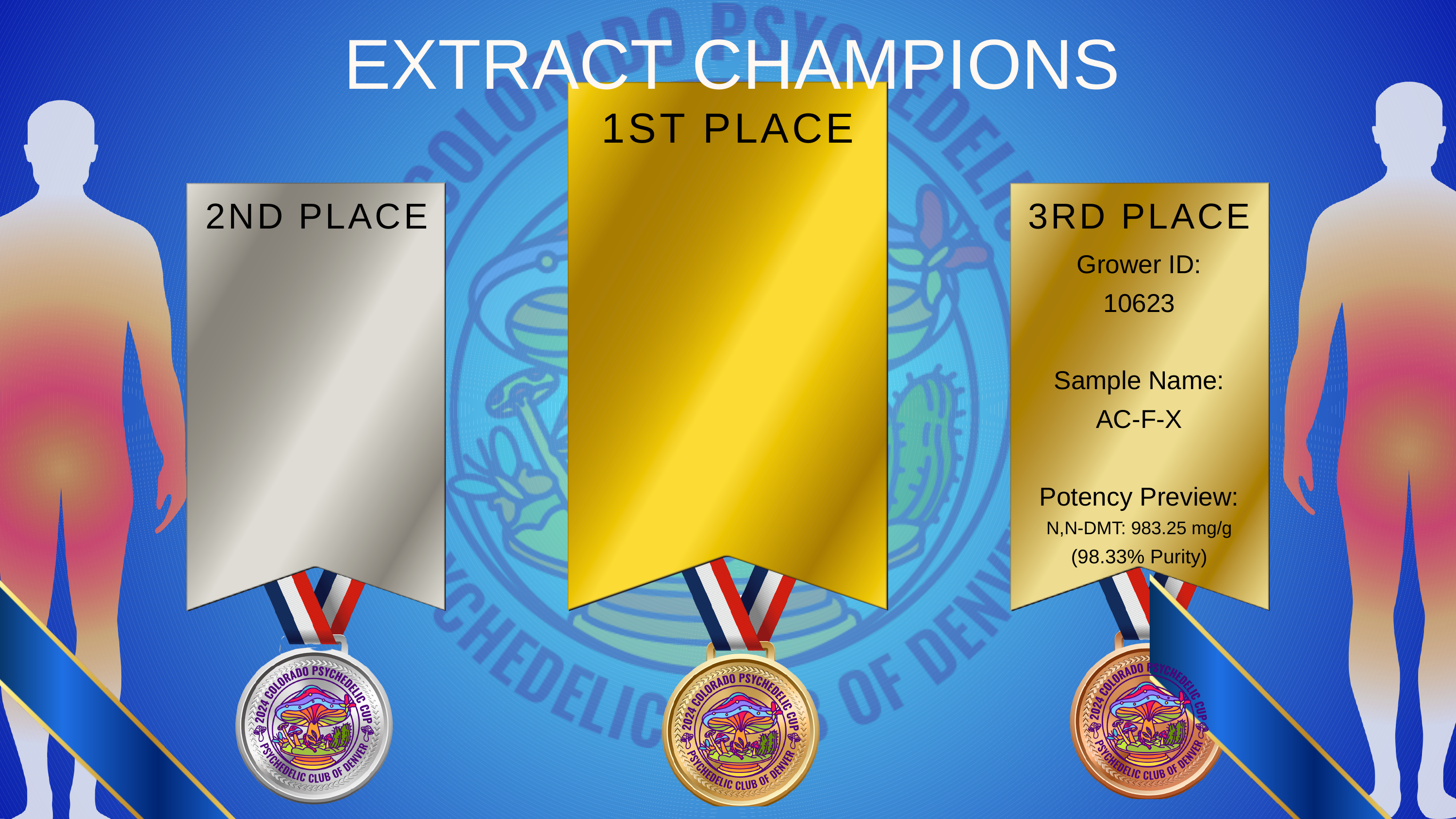

EXTRACT CHAMPIONS

1ST PLACE

2ND PLACE
3RD PLACE
Grower ID:
10623

Sample Name:
AC-F-X

Potency Preview:
N,N-DMT: 983.25 mg/g
(98.33% Purity)